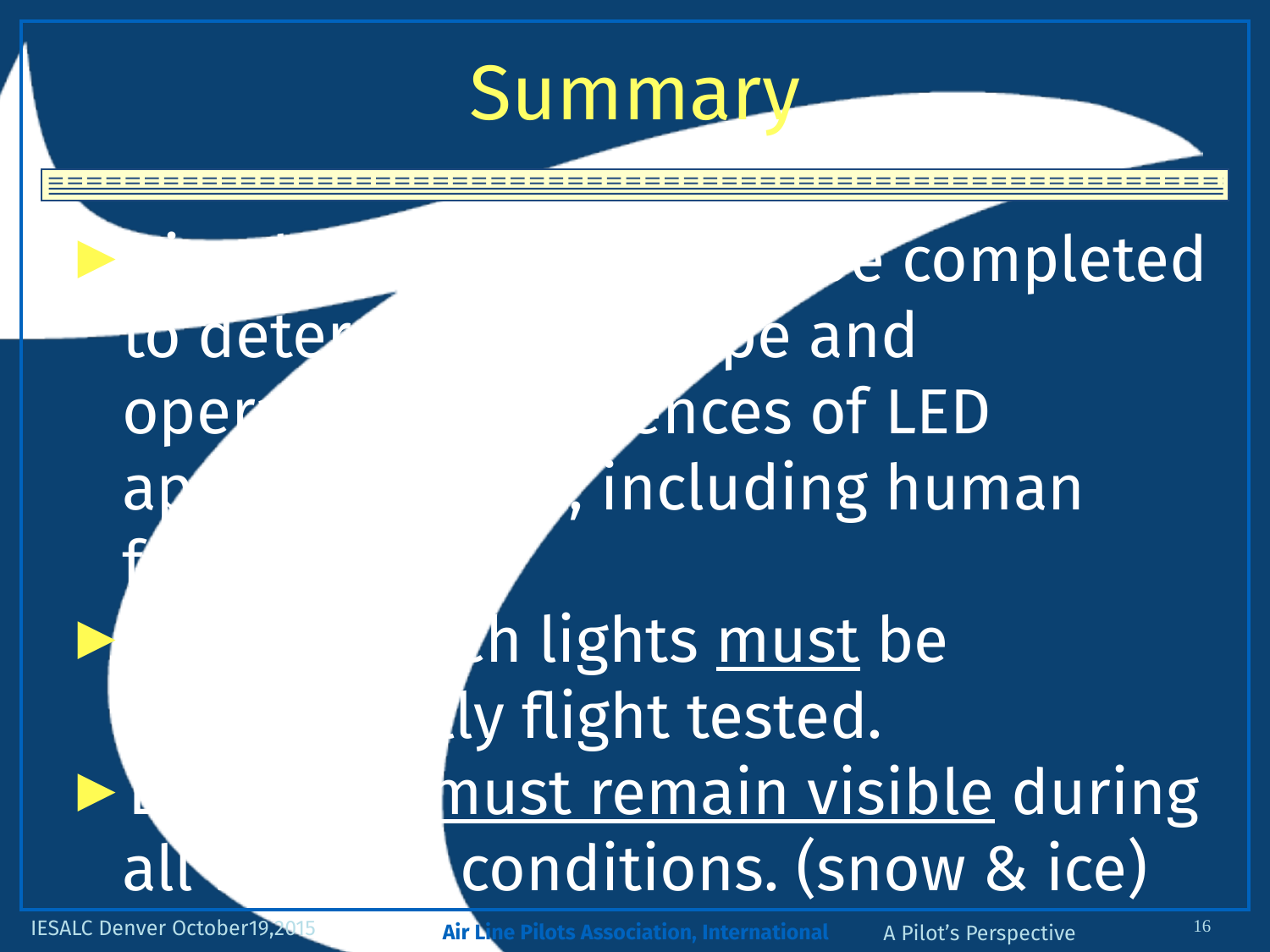

# Summary
Simulator studies must be completed to determine the scope and operational differences of LED approach lights, including human factors.
LED approach lights must be operationally flight tested.
LED lights must remain visible during all weather conditions. (snow & ice)